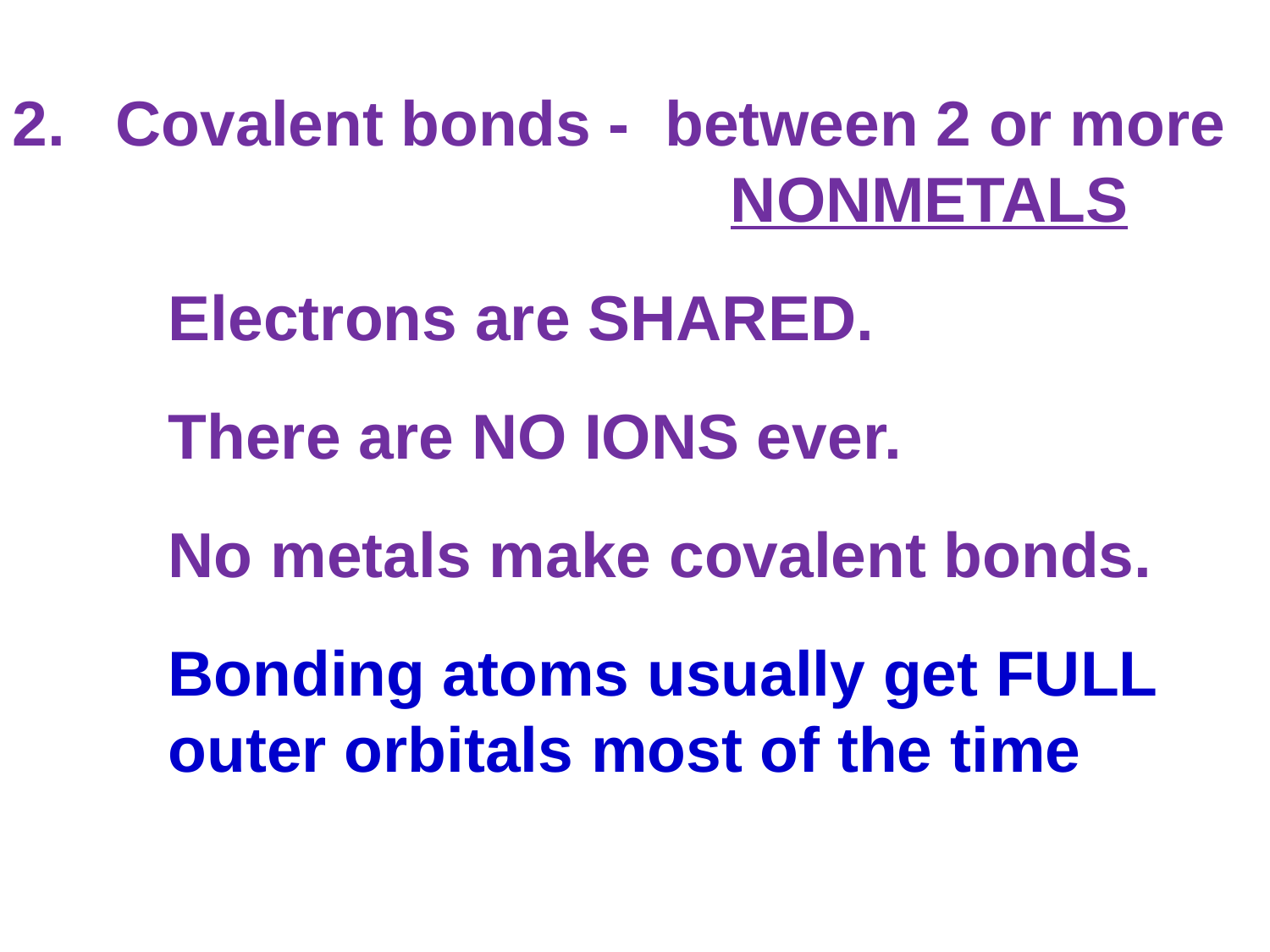

Covalent bonds -  between 2 or more
                                   NONMETALS
   Electrons are SHARED.
   There are NO IONS ever.
   No metals make covalent bonds.
   Bonding atoms usually get FULL
   outer orbitals most of the time